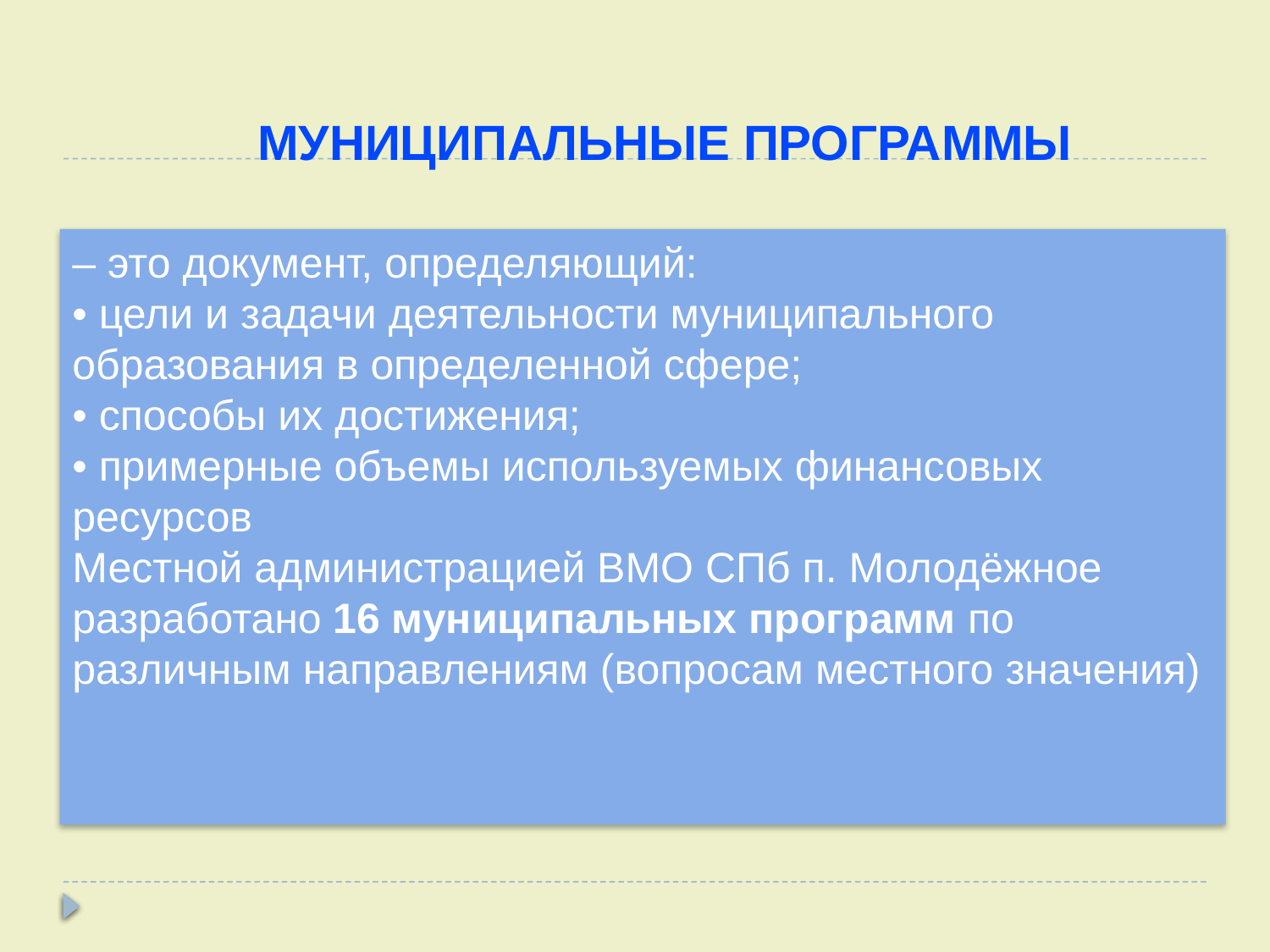

МУНИЦИПАЛЬНЫЕ ПРОГРАММЫ
– это документ, определяющий:
• цели и задачи деятельности муниципального
образования в определенной сфере;
• способы их достижения;
• примерные объемы используемых финансовых
ресурсов
Местной администрацией ВМО СПб п. Молодёжное разработано 16 муниципальных программ по различным направлениям (вопросам местного значения)